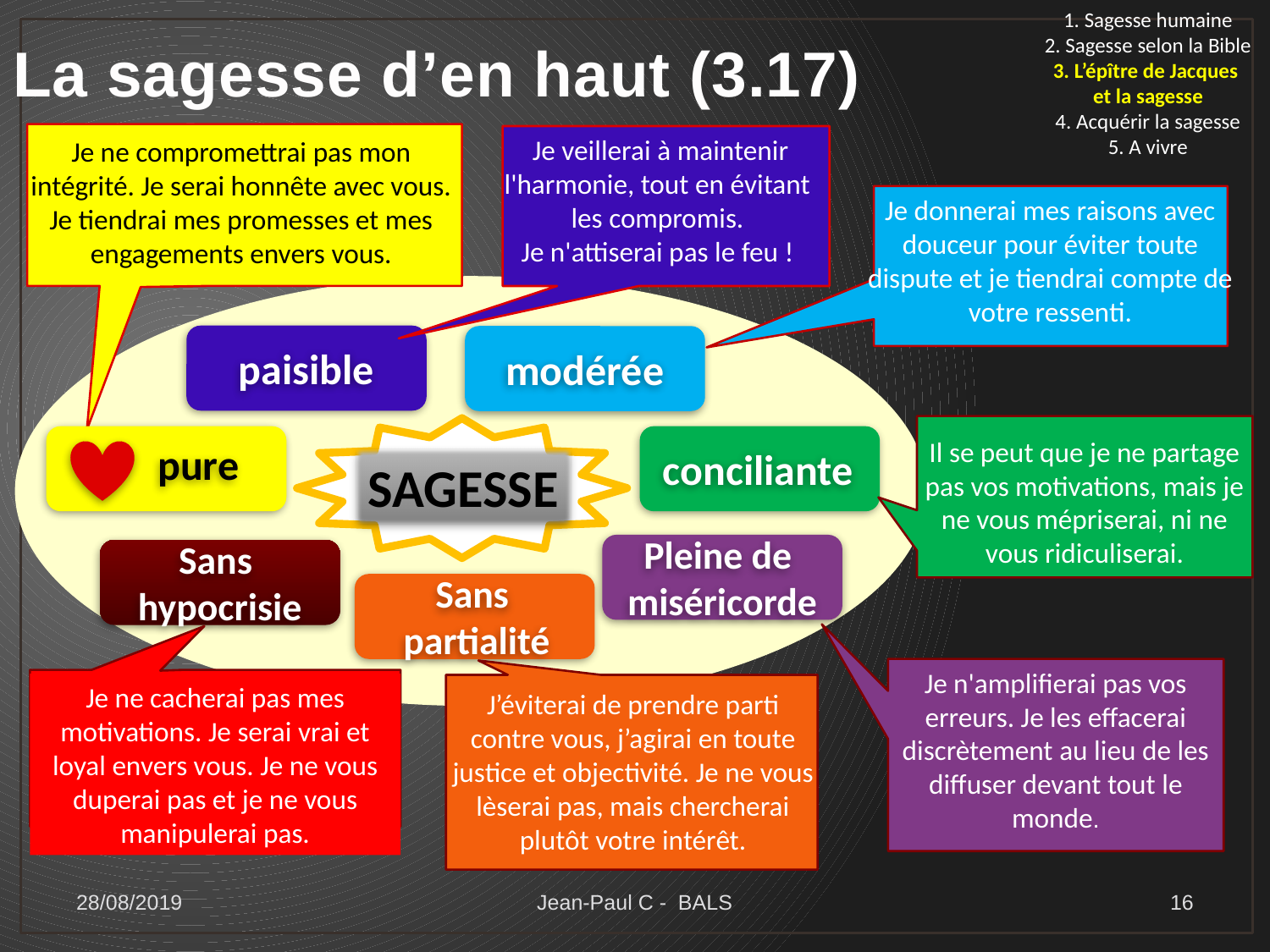

# La sagesse d’en haut (3.17)
1. Sagesse humaine
2. Sagesse selon la Bible
3. L’épître de Jacques
et la sagesse
4. Acquérir la sagesse
5. A vivre

Je ne compromettrai pas mon intégrité. Je serai honnête avec vous. Je tiendrai mes promesses et mes engagements envers vous.
Je veillerai à maintenir l'harmonie, tout en évitant
les compromis.
Je n'attiserai pas le feu !

Je donnerai mes raisons avec douceur pour éviter toute dispute et je tiendrai compte de votre ressenti.

paisible

modérée

Il se peut que je ne partage pas vos motivations, mais je ne vous mépriserai, ni ne vous ridiculiserai.

SAGESSE

     pure

conciliante
Pleine de
miséricorde

Sans
hypocrisie

Sans
partialité

Je ne cacherai pas mes motivations. Je serai vrai et loyal envers vous. Je ne vous duperai pas et je ne vous manipulerai pas.
Je n'amplifierai pas vos erreurs. Je les effacerai discrètement au lieu de les diffuser devant tout le monde.

J’éviterai de prendre parti contre vous, j’agirai en toute justice et objectivité. Je ne vous lèserai pas, mais chercherai plutôt votre intérêt.
28/08/2019
Jean-Paul C -  BALS
16